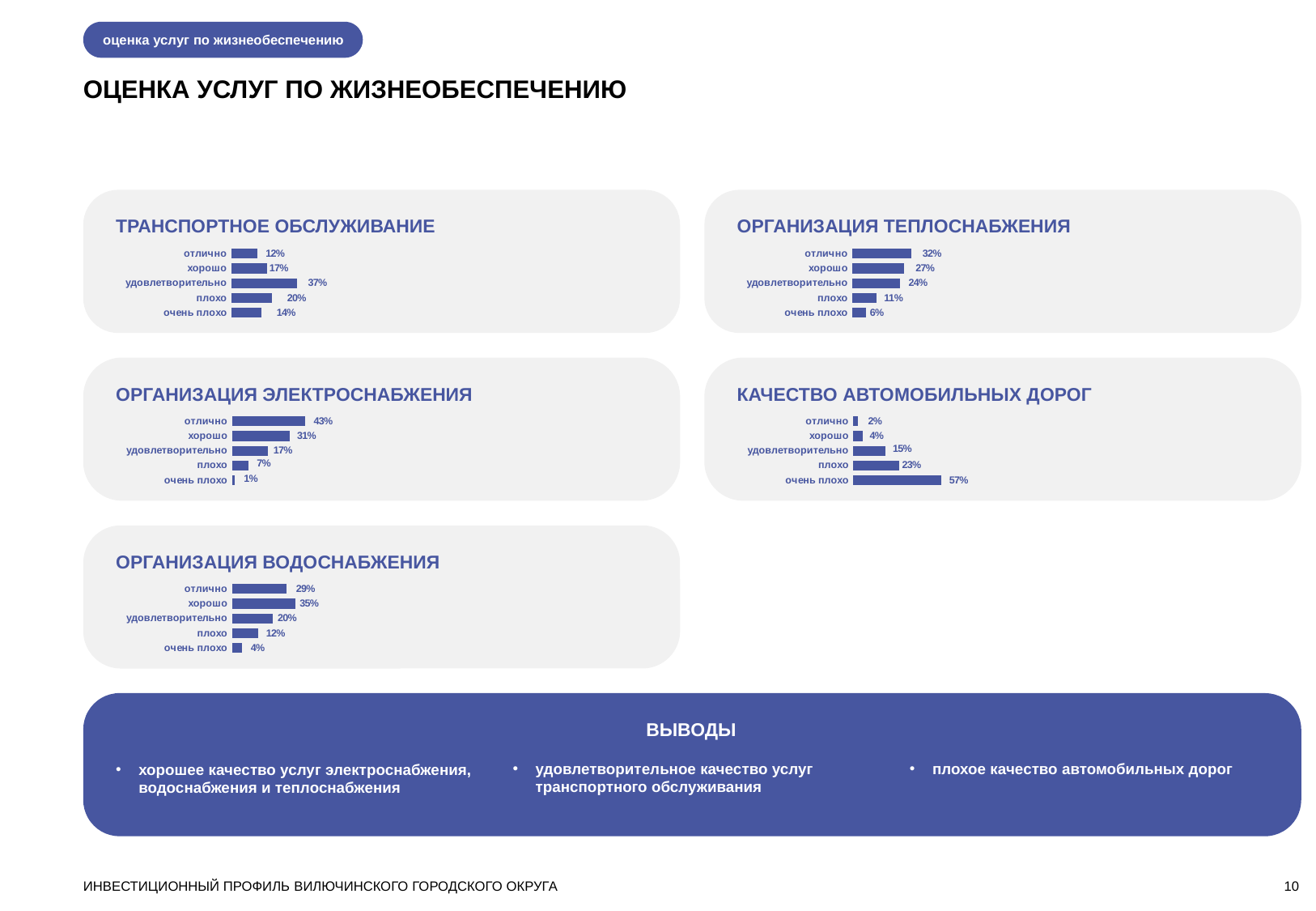

оценка услуг по жизнеобеспечению
ОЦЕНКА УСЛУГ ПО ЖИЗНЕОБЕСПЕЧЕНИЮ

ТРАНСПОРТНОЕ ОБСЛУЖИВАНИЕ
ОРГАНИЗАЦИЯ ТЕПЛОСНАБЖЕНИЯ

### Chart

| Category | Ряд 1 | Ряд 2 |
|---|---|---|
| очень плохо | 0.14 | 1.0 |
| плохо | 0.2 | 1.0 |
| удовлетворительно | 0.37 | 1.0 |
| хорошо | 0.17 | 1.0 |
| отлично | 0.12 | 1.0 |

### Chart

| Category | Ряд 1 | Ряд 2 |
|---|---|---|
| очень плохо | 0.06 | 1.0 |
| плохо | 0.11 | 1.0 |
| удовлетворительно | 0.24 | 1.0 |
| хорошо | 0.27 | 1.0 |
| отлично | 0.32 | 1.0 |

ОРГАНИЗАЦИЯ ЭЛЕКТРОСНАБЖЕНИЯ
КАЧЕСТВО АВТОМОБИЛЬНЫХ ДОРОГ

### Chart

| Category | Ряд 1 | Ряд 2 |
|---|---|---|
| очень плохо | 0.01 | 1.0 |
| плохо | 0.07 | 1.0 |
| удовлетворительно | 0.17 | 1.0 |
| хорошо | 0.31 | 1.0 |
| отлично | 0.43 | 1.0 |

### Chart

| Category | Ряд 1 | Ряд 2 |
|---|---|---|
| очень плохо | 0.57 | 1.0 |
| плохо | 0.23 | 1.0 |
| удовлетворительно | 0.15 | 1.0 |
| хорошо | 0.04 | 1.0 |
| отлично | 0.02 | 1.0 |
ОРГАНИЗАЦИЯ ВОДОСНАБЖЕНИЯ

### Chart

| Category | Ряд 1 | Ряд 2 |
|---|---|---|
| очень плохо | 0.04 | 1.0 |
| плохо | 0.12 | 1.0 |
| удовлетворительно | 0.2 | 1.0 |
| хорошо | 0.35 | 1.0 |
| отлично | 0.29 | 1.0 |
ВЫВОДЫ
удовлетворительное качество услуг транспортного обслуживания
плохое качество автомобильных дорог
хорошее качество услуг электроснабжения, водоснабжения и теплоснабжения
ИНВЕСТИЦИОННЫЙ ПРОФИЛЬ ВИЛЮЧИНСКОГО ГОРОДСКОГО ОКРУГА
10